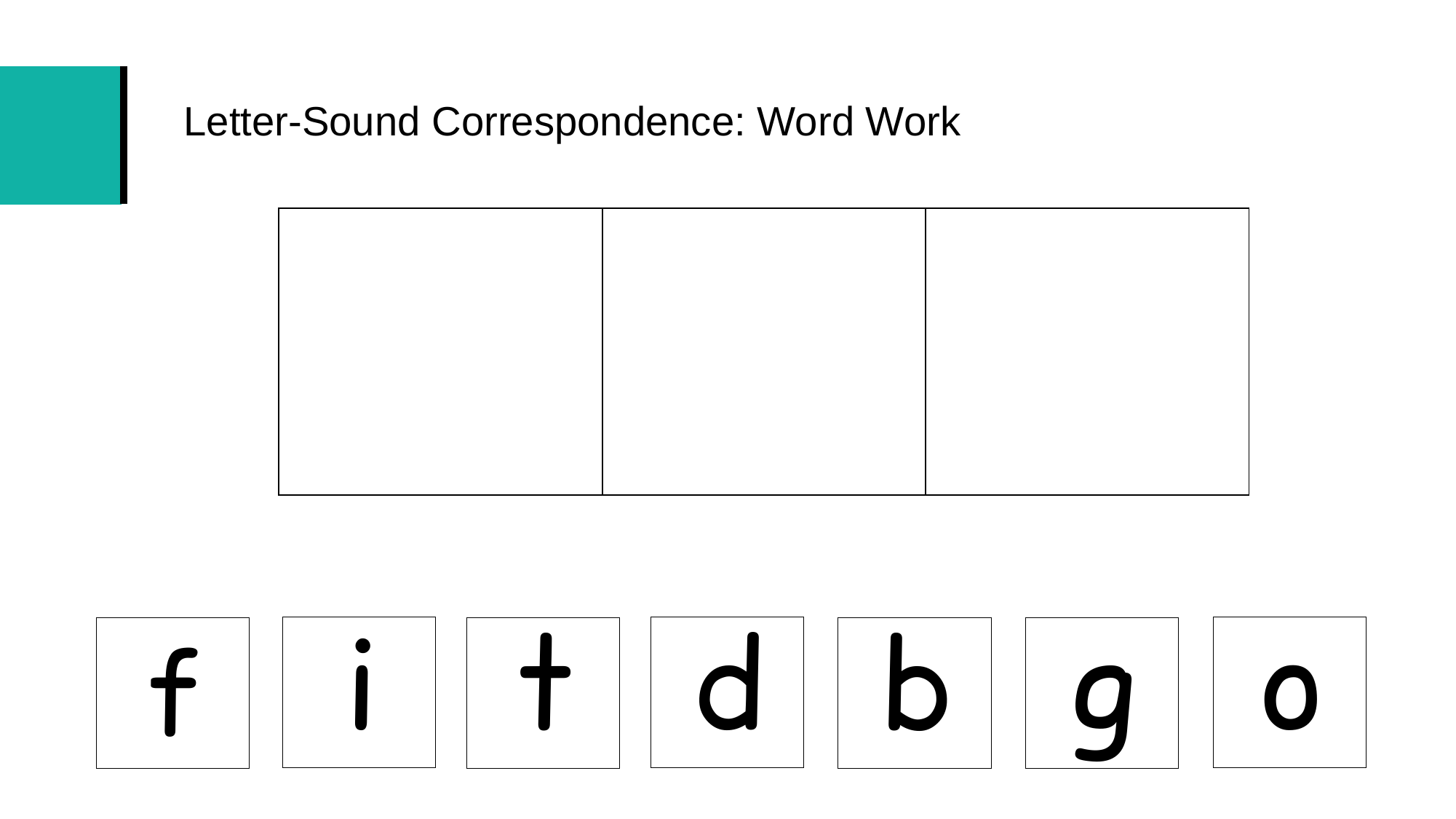

# Letter-Sound Correspondence: Word Work
|  |  |  |
| --- | --- | --- |
o
d
i
f
t
b
g